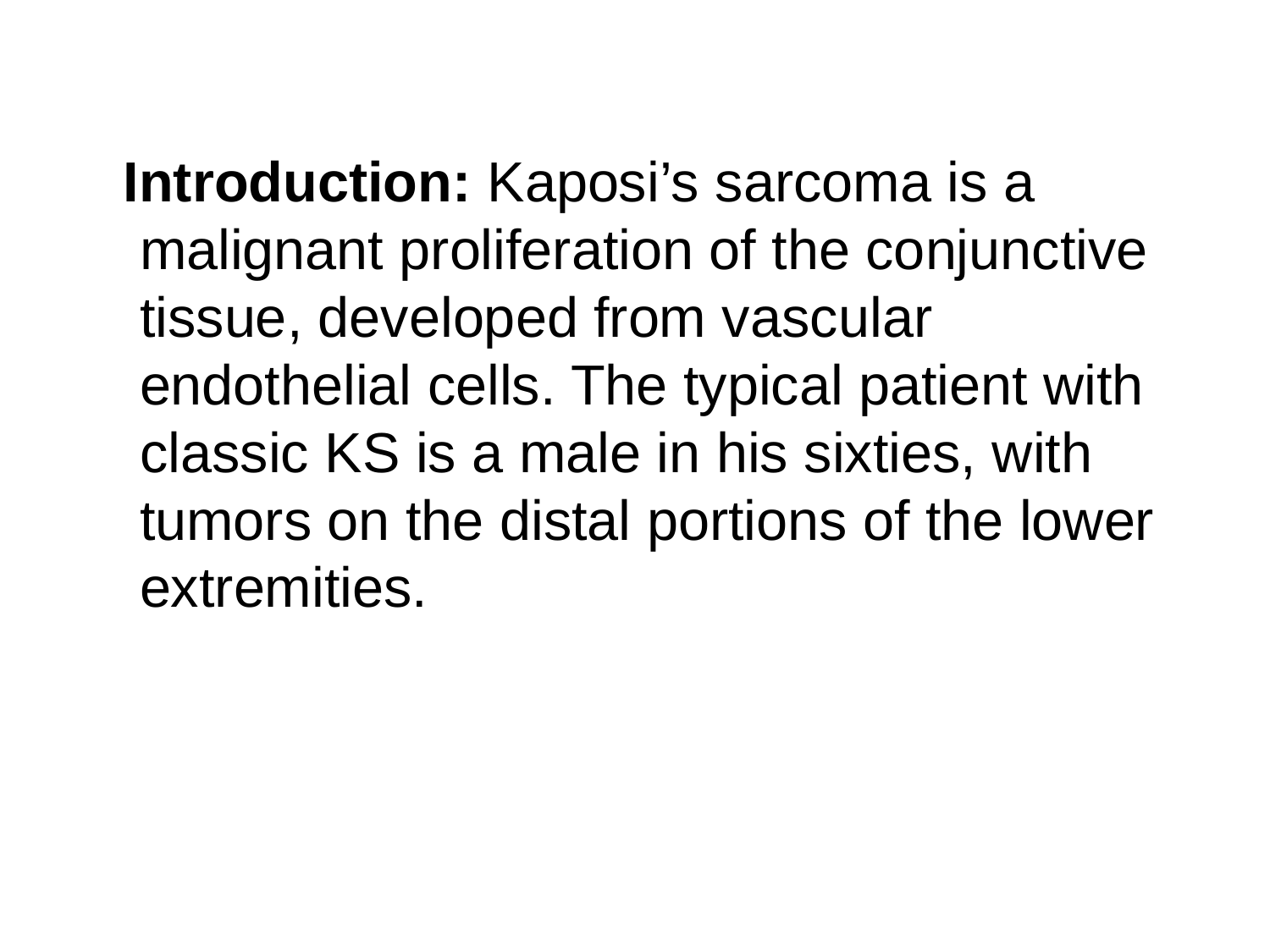

Introduction: Kaposi’s sarcoma is a malignant proliferation of the conjunctive tissue, developed from vascular endothelial cells. The typical patient with classic KS is a male in his sixties, with tumors on the distal portions of the lower extremities.